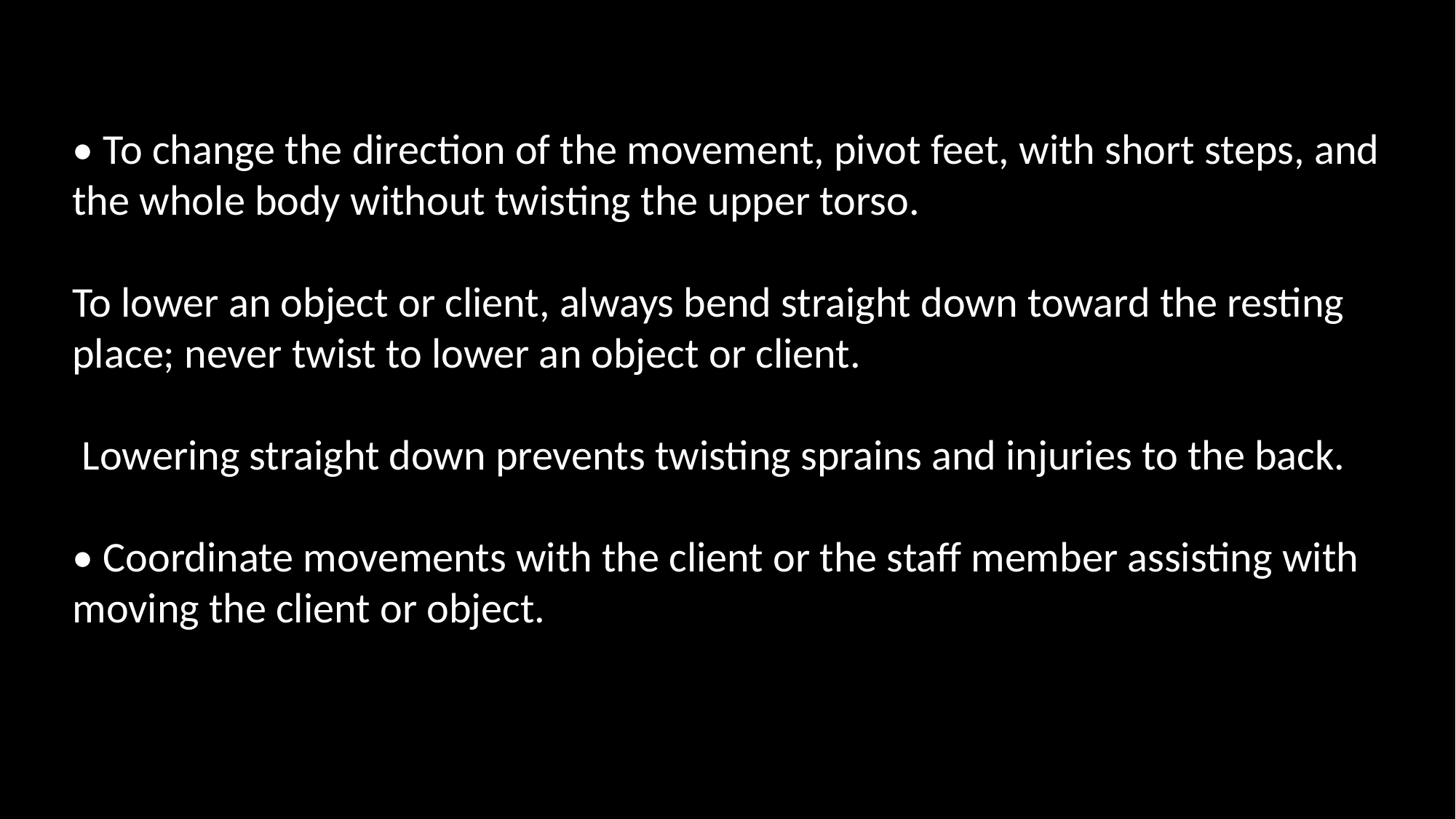

• To change the direction of the movement, pivot feet, with short steps, and the whole body without twisting the upper torso.

To lower an object or client, always bend straight down toward the resting place; never twist to lower an object or client.

 Lowering straight down prevents twisting sprains and injuries to the back.

• Coordinate movements with the client or the staff member assisting with moving the client or object.